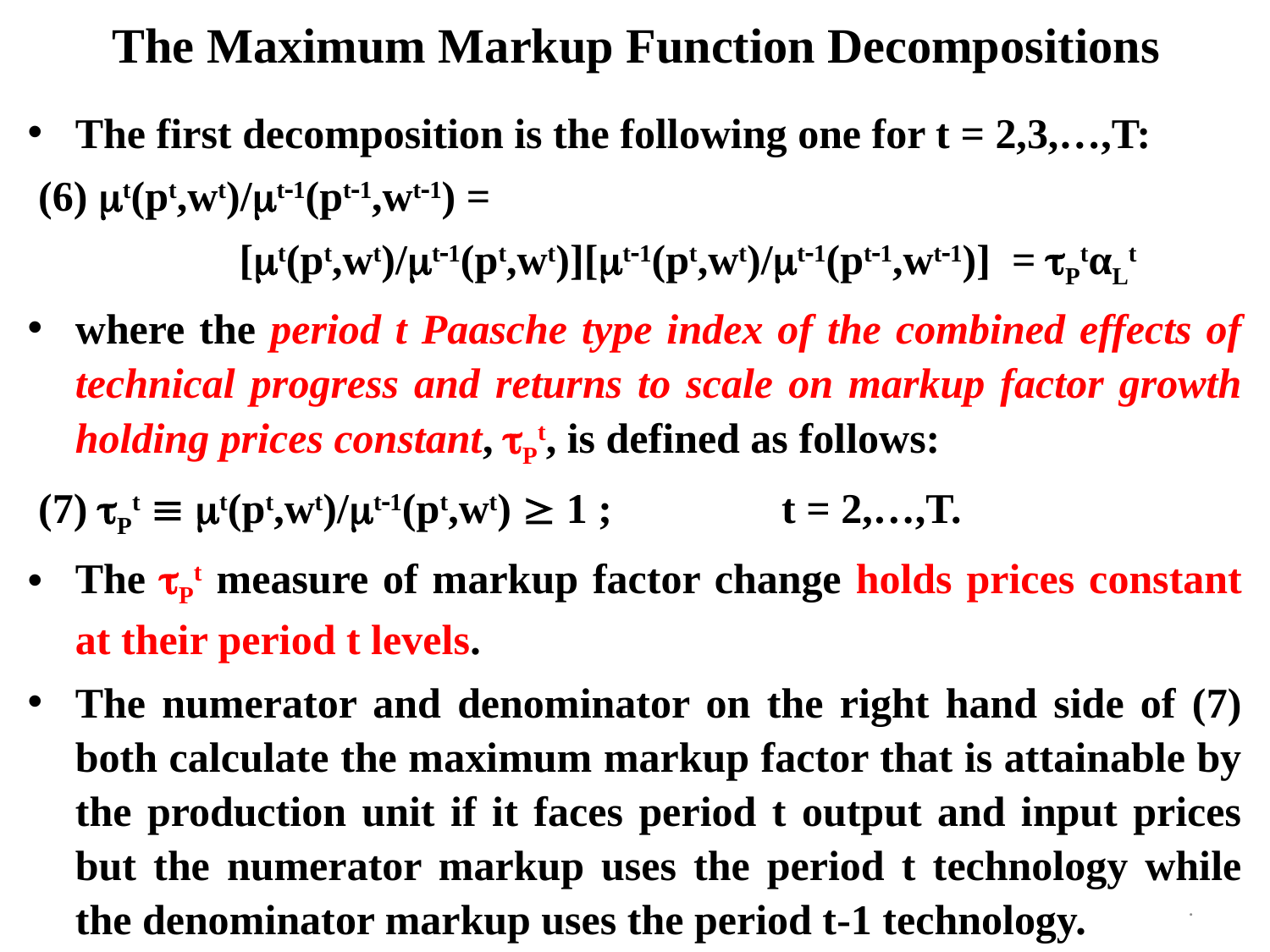

# The Maximum Markup Function Decompositions
The first decomposition is the following one for t = 2,3,…,T:
 (6) μt(pt,wt)/μt−1(pt−1,wt−1) =
                    [μt(pt,wt)/μt−1(pt,wt)][μt−1(pt,wt)/μt−1(pt−1,wt−1)]  = τPtαLt
where the period t Paasche type index of the combined effects of technical progress and returns to scale on markup factor growth holding prices constant, τPt, is defined as follows:
 (7) τPt ≡ μt(pt,wt)/μt−1(pt,wt) ≥ 1 ;                t = 2,…,T.
The τPt measure of markup factor change holds prices constant at their period t levels.
The numerator and denominator on the right hand side of (7) both calculate the maximum markup factor that is attainable by the production unit if it faces period t output and input prices but the numerator markup uses the period t technology while the denominator markup uses the period t-1 technology.
.